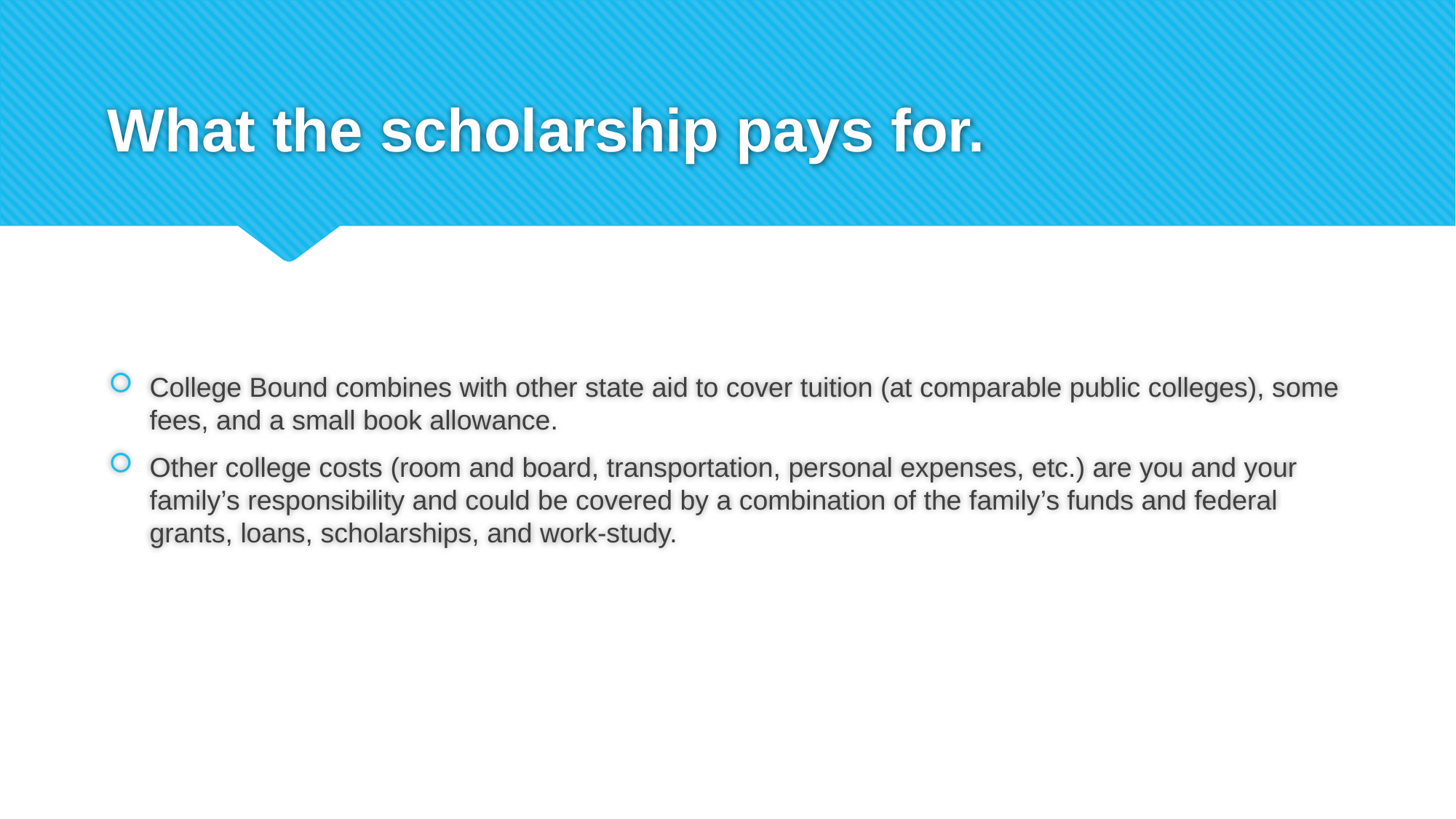

# What the scholarship pays for.
College Bound combines with other state aid to cover tuition (at comparable public colleges), some fees, and a small book allowance.
Other college costs (room and board, transportation, personal expenses, etc.) are you and your family’s responsibility and could be covered by a combination of the family’s funds and federal grants, loans, scholarships, and work-study.